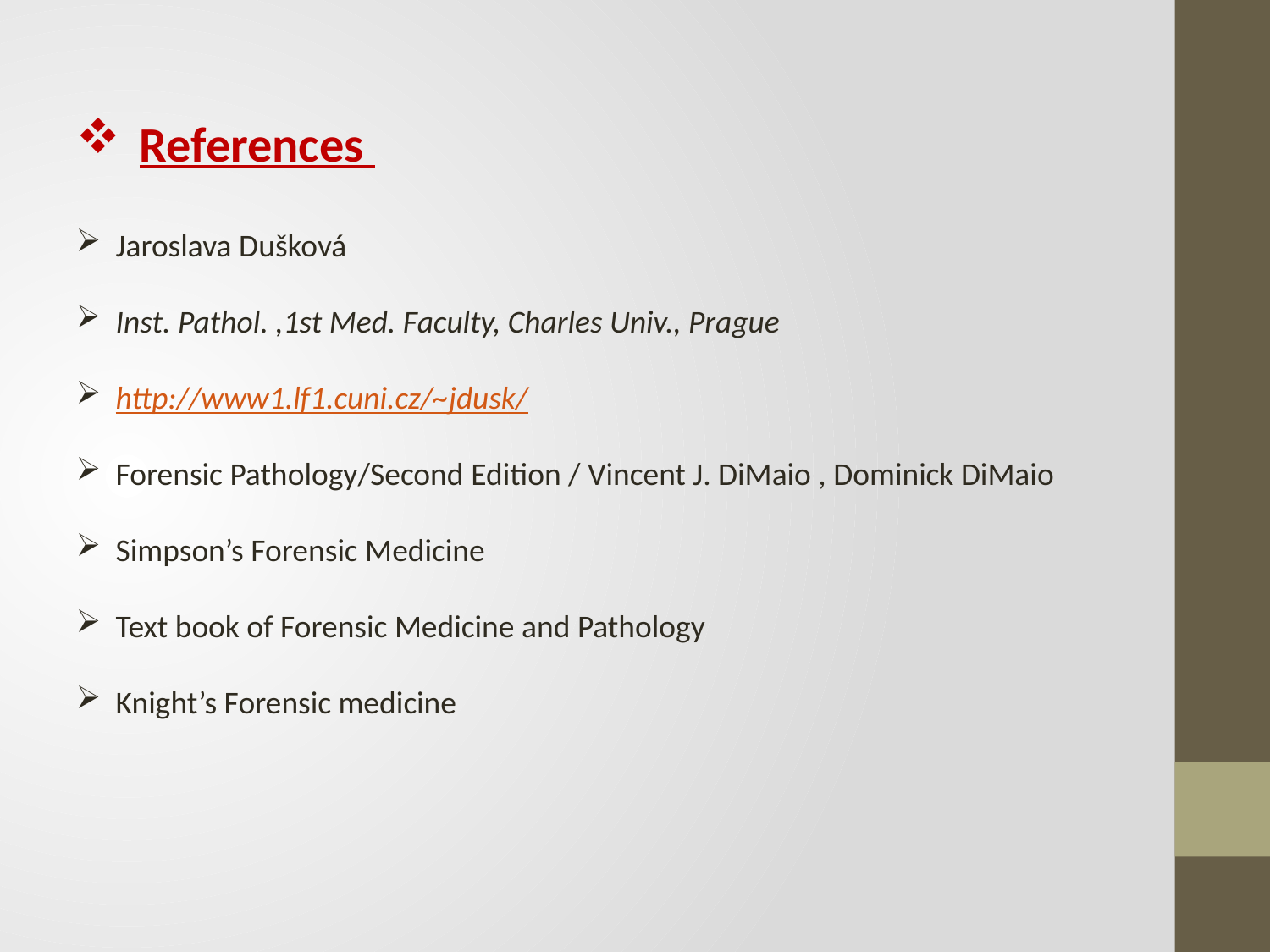

References

Jaroslava Dušková

Inst. Pathol. ,1st Med. Faculty, Charles Univ., Prague

http://www1.lf1.cuni.cz/~jdusk/

Forensic Pathology/Second Edition / Vincent J. DiMaio , Dominick DiMaio

Simpson’s Forensic Medicine

Text book of Forensic Medicine and Pathology

Knight’s Forensic medicine